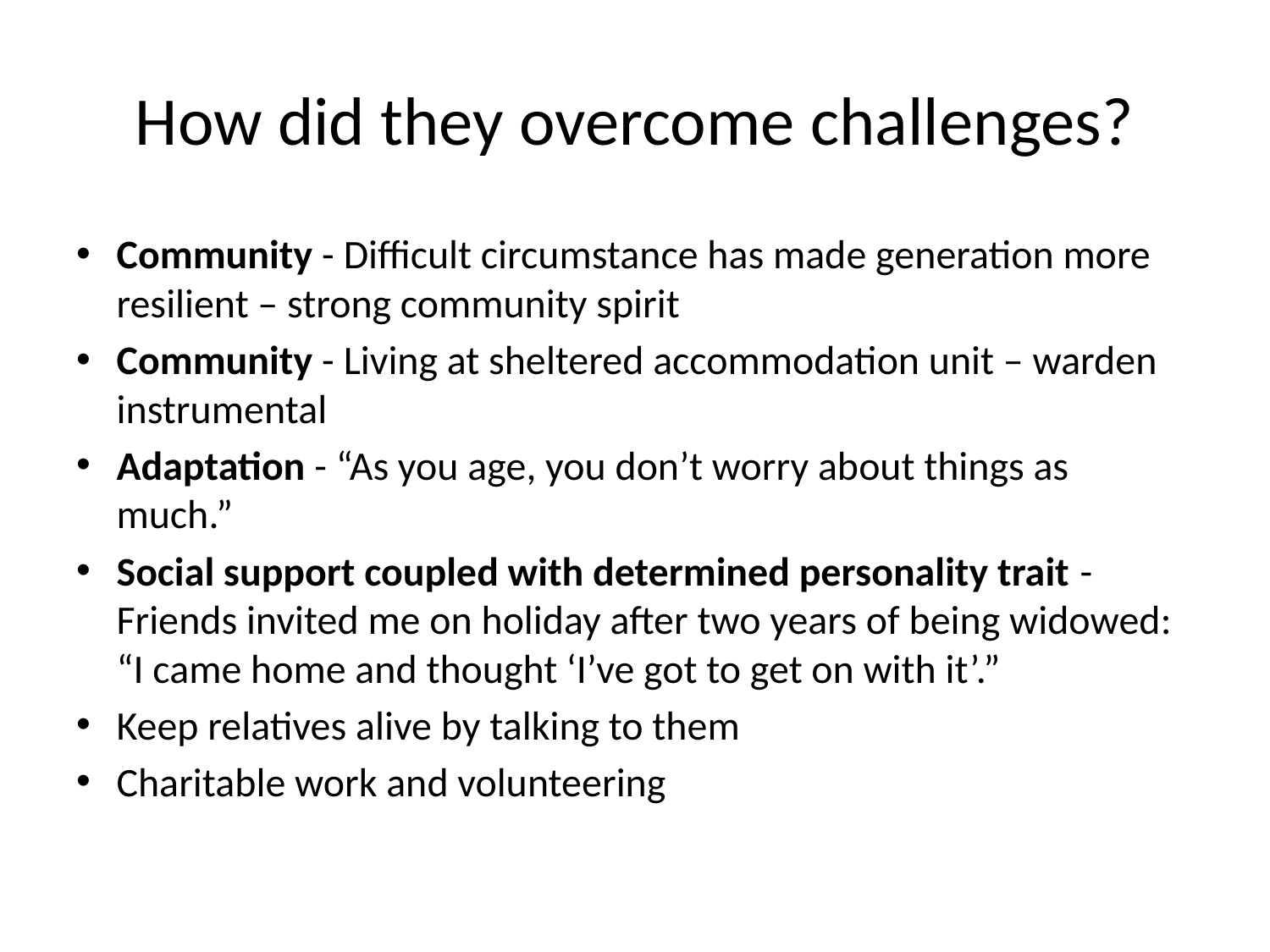

# How did they overcome challenges?
Community - Difficult circumstance has made generation more resilient – strong community spirit
Community - Living at sheltered accommodation unit – warden instrumental
Adaptation - “As you age, you don’t worry about things as much.”
Social support coupled with determined personality trait - Friends invited me on holiday after two years of being widowed:  “I came home and thought ‘I’ve got to get on with it’.”
Keep relatives alive by talking to them
Charitable work and volunteering